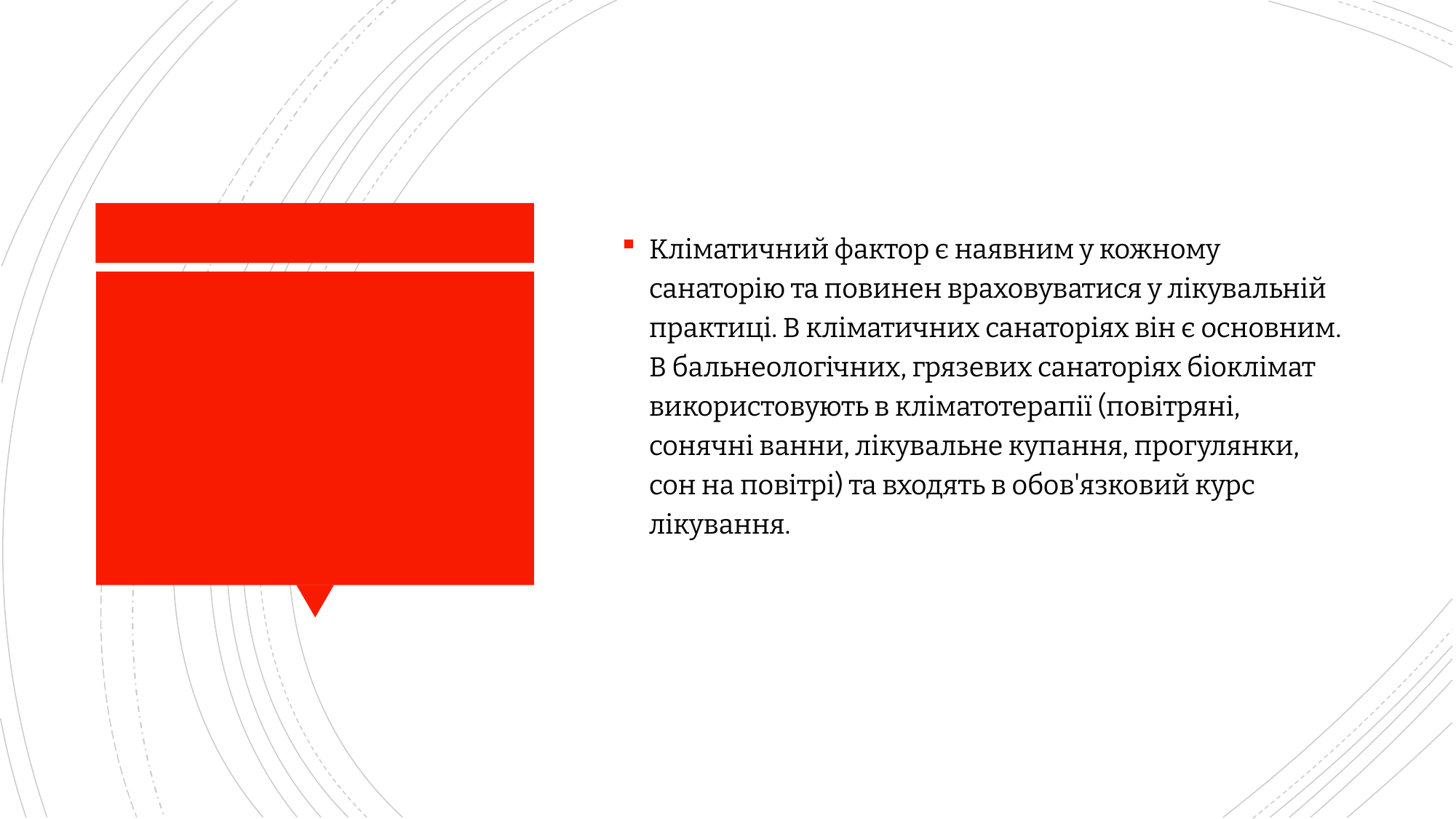

Кліматичний фактор є наявним у кожному санаторію та повинен враховуватися у лікувальній практиці. В кліматичних санаторіях він є основним. В бальнеологічних, грязевих санаторіях біоклімат використовують в кліматотерапії (повітряні, сонячні ванни, лікувальне купання, прогулянки, сон на повітрі) та входять в обов'язковий курс лікування.

#